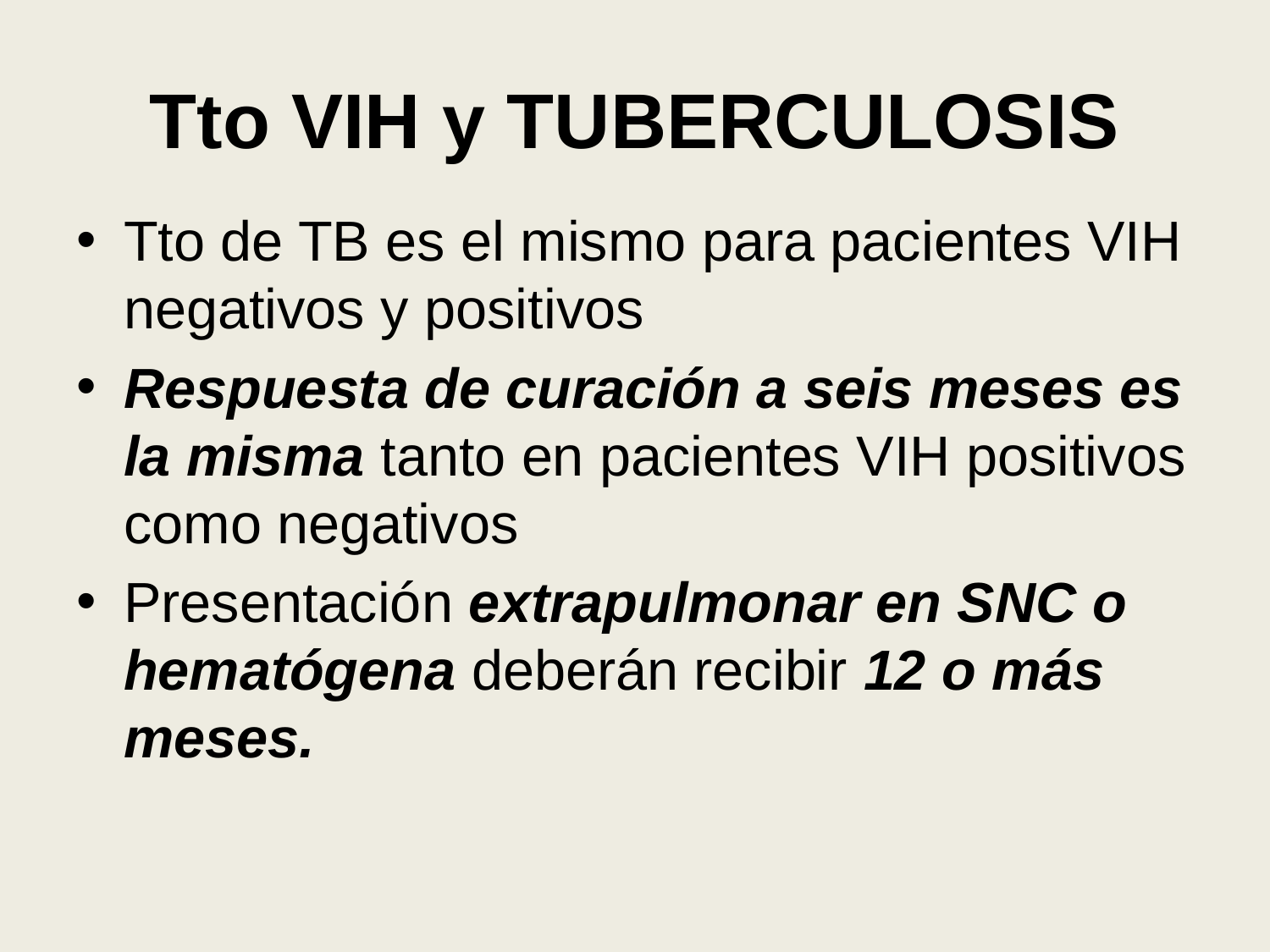

# Tto VIH y TUBERCULOSIS
Tto de TB es el mismo para pacientes VIH negativos y positivos
Respuesta de curación a seis meses es la misma tanto en pacientes VIH positivos como negativos
Presentación extrapulmonar en SNC o hematógena deberán recibir 12 o más meses.